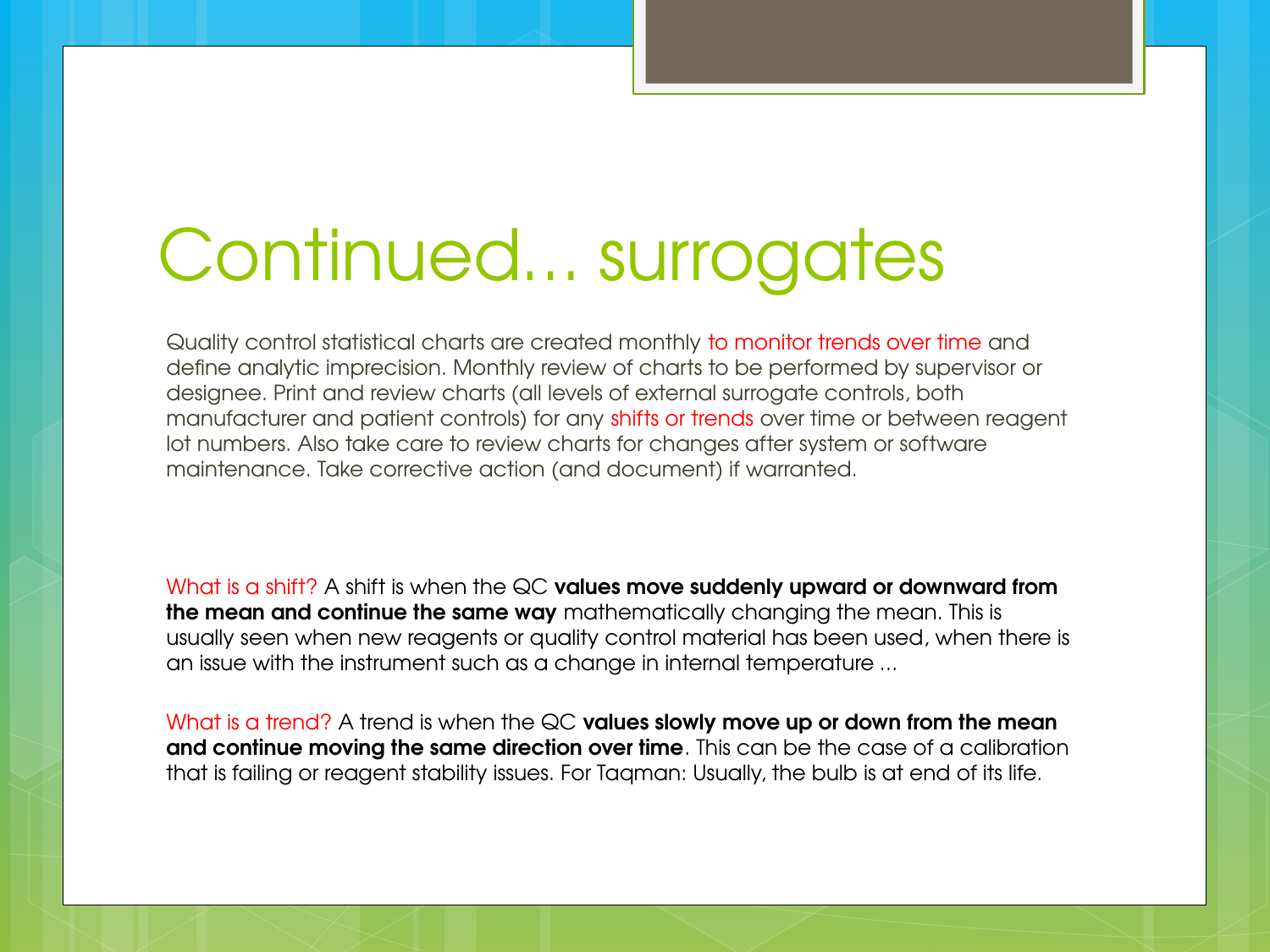

# Continued… surrogates
Quality control statistical charts are created monthly to monitor trends over time and define analytic imprecision. Monthly review of charts to be performed by supervisor or designee. Print and review charts (all levels of external surrogate controls, both manufacturer and patient controls) for any shifts or trends over time or between reagent lot numbers. Also take care to review charts for changes after system or software maintenance. Take corrective action (and document) if warranted.

What is a shift? A shift is when the QC values move suddenly upward or downward from the mean and continue the same way mathematically changing the mean. This is usually seen when new reagents or quality control material has been used, when there is an issue with the instrument such as a change in internal temperature …

What is a trend? A trend is when the QC values slowly move up or down from the mean and continue moving the same direction over time. This can be the case of a calibration that is failing or reagent stability issues. For Taqman: Usually, the bulb is at end of its life.